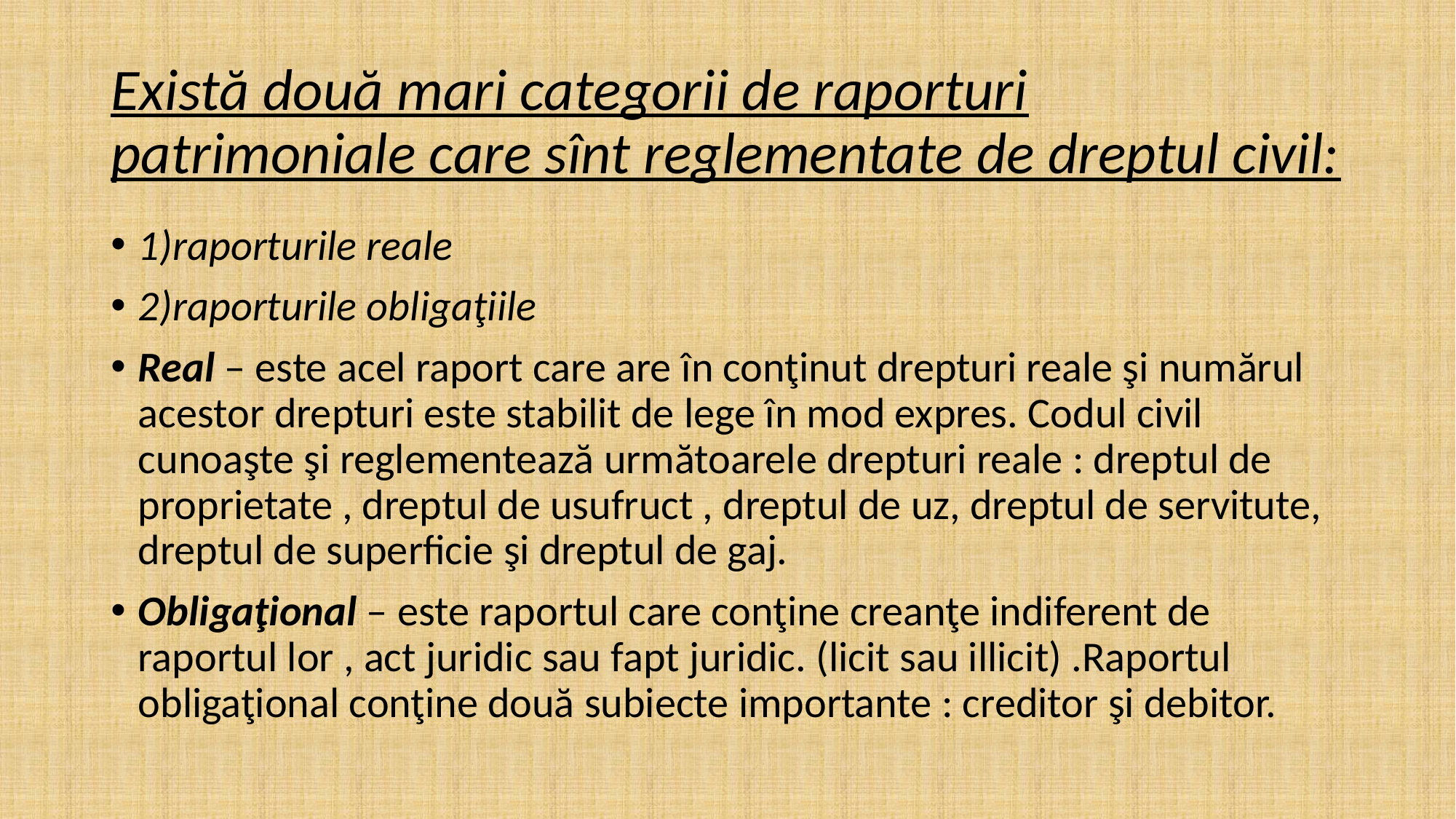

# Există două mari categorii de raporturi patrimoniale care sînt reglementate de dreptul civil:
1)raporturile reale
2)raporturile obligaţiile
Real – este acel raport care are în conţinut drepturi reale şi numărul acestor drepturi este stabilit de lege în mod expres. Codul civil cunoaşte şi reglementează următoarele drepturi reale : dreptul de proprietate , dreptul de usufruct , dreptul de uz, dreptul de servitute, dreptul de superficie şi dreptul de gaj.
Obligaţional – este raportul care conţine creanţe indiferent de raportul lor , act juridic sau fapt juridic. (licit sau illicit) .Raportul obligaţional conţine două subiecte importante : creditor şi debitor.